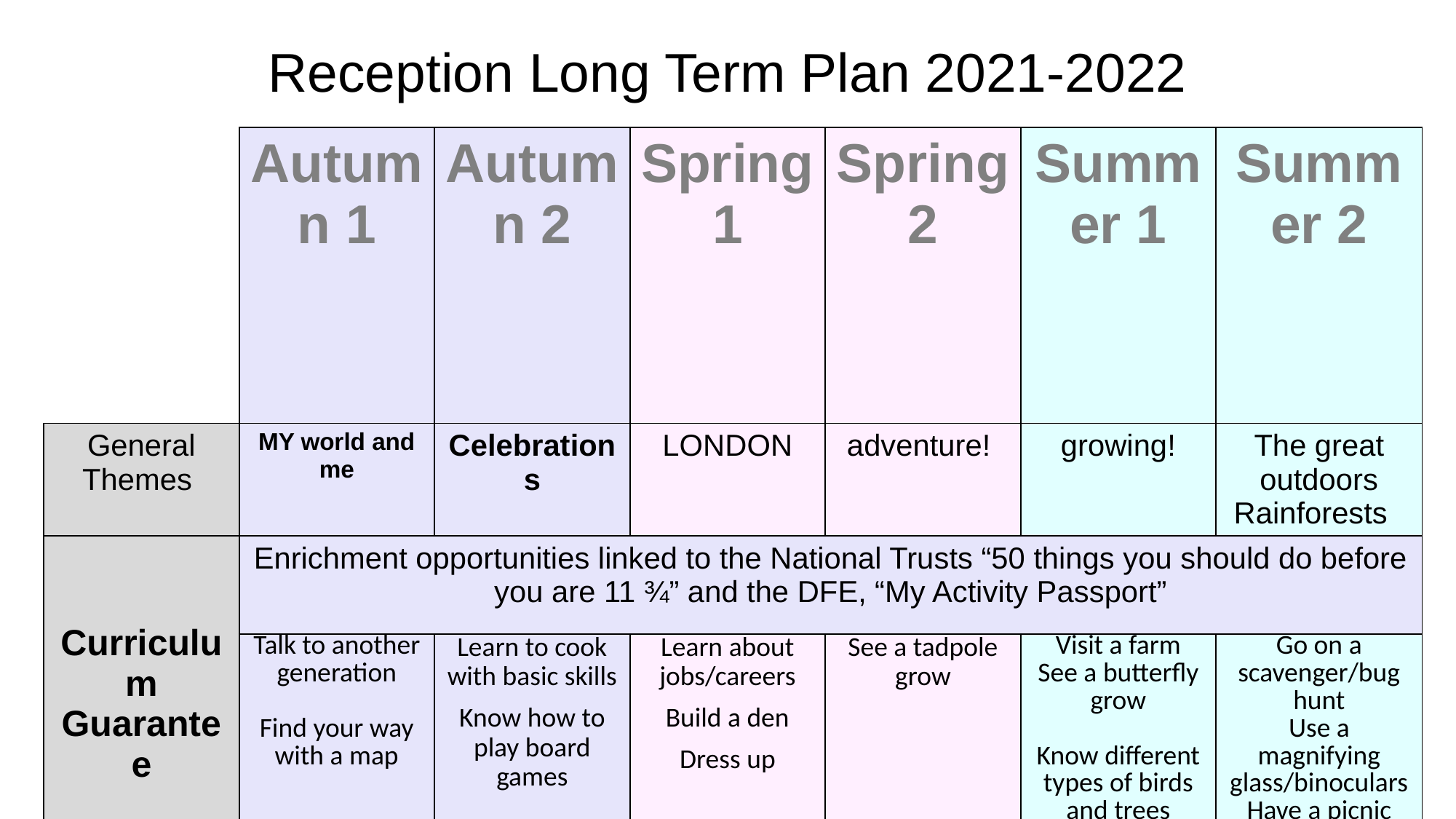

Reception Long Term Plan 2021-2022
|  | Autumn 1 | Autumn 2 | Spring 1 | Spring 2 | Summer 1 | Summer 2 |
| --- | --- | --- | --- | --- | --- | --- |
| General Themes | MY world and me | Celebrations | LONDON | adventure! | growing! | The great outdoors Rainforests |
| Curriculum Guarantee At MOORLAND HUB Primary Schools | Enrichment opportunities linked to the National Trusts “50 things you should do before you are 11 ¾” and the DFE, “My Activity Passport” |  |  |  |  |  |
| Expressive Arts and Design Painting, 3D modelling, messy play, collage, cutting, drama, role play, threading, moving to music, clay sculptures, following music patterns with instruments, singing songs linked to topics, making instruments, percussion. Children to produce a piece of art work each half term to be displayed for ‘Celebration wall’ for school / parents to show how drawings have developed - lots of links to Fine Motor Skills. Children to explain their work to others. Children will have opportunities to learn and perform songs, nursery rhymes and poetry linked to their work / interests and passions. | Talk to another generation Find your way with a map | Learn to cook with basic skills Know how to play board games | Learn about jobs/careers Build a den Dress up | See a tadpole grow | Visit a farm See a butterfly grow Know different types of birds and trees | Go on a scavenger/bug hunt Use a magnifying glass/binoculars Have a picnic Learn outdoors |